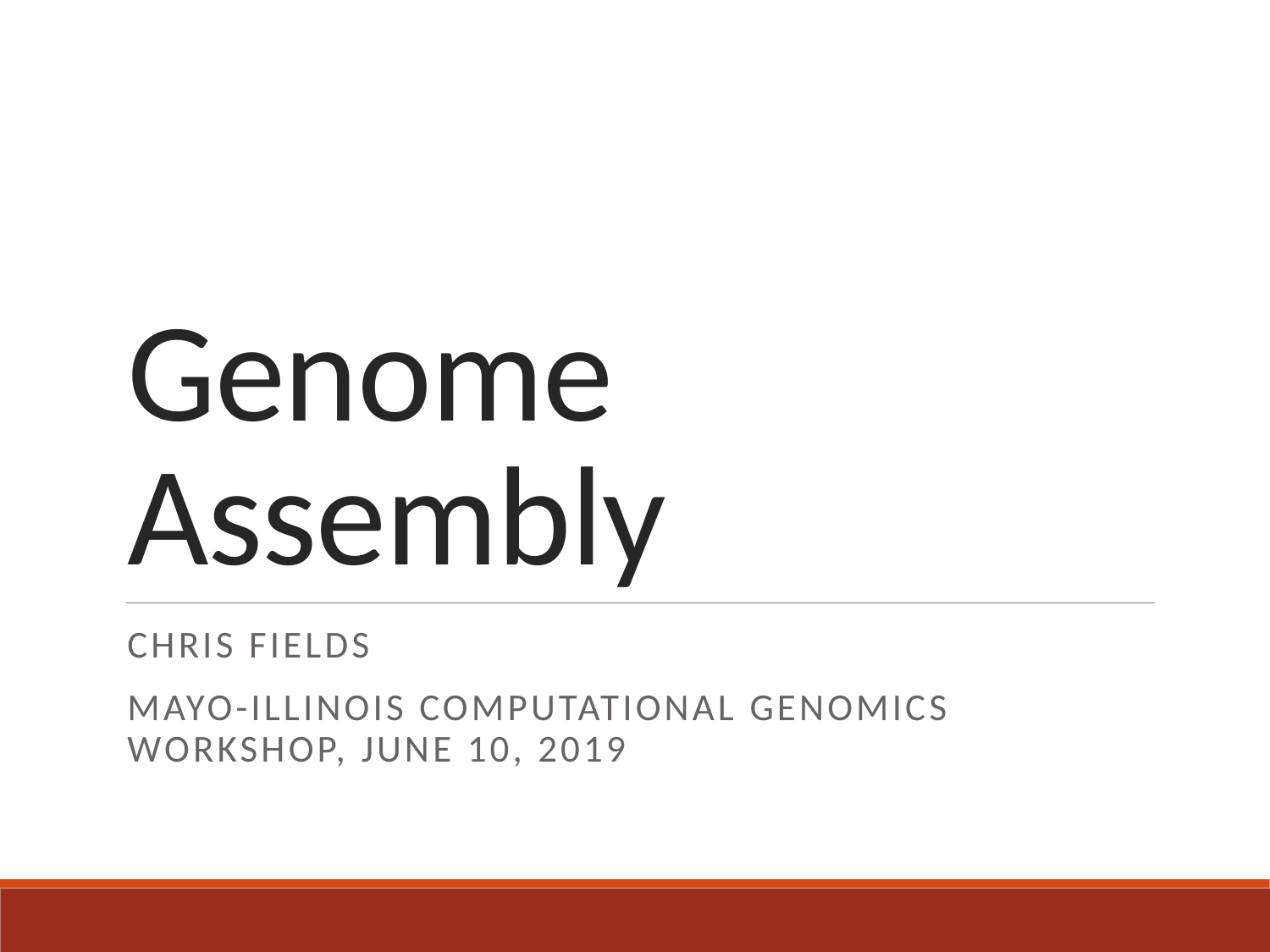

# Genome Assembly
Chris Fields
Mayo-Illinois Computational Genomics Workshop, June 10, 2019